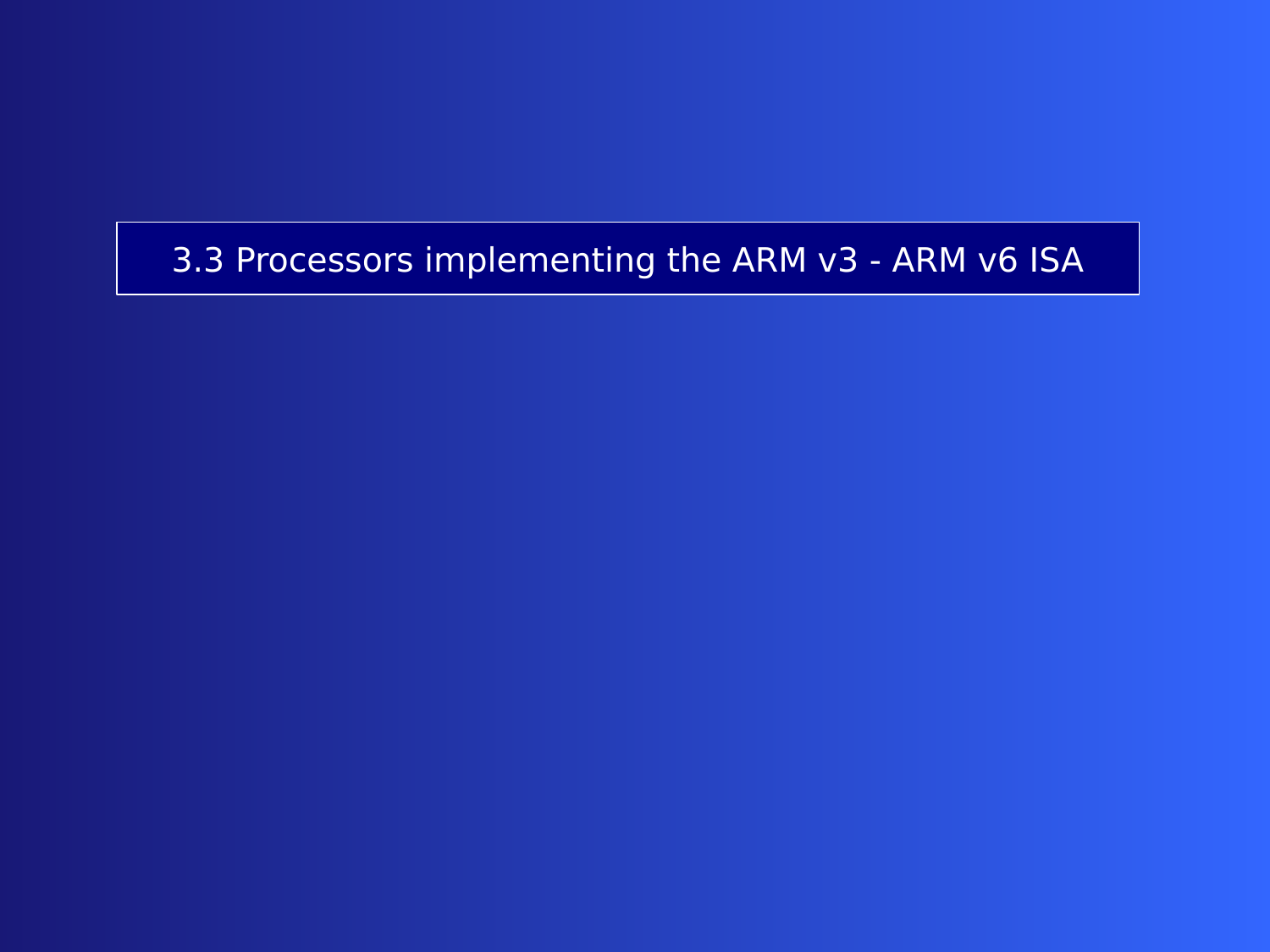

3.3 Processors implementing the ARM v3 - ARM v6 ISA